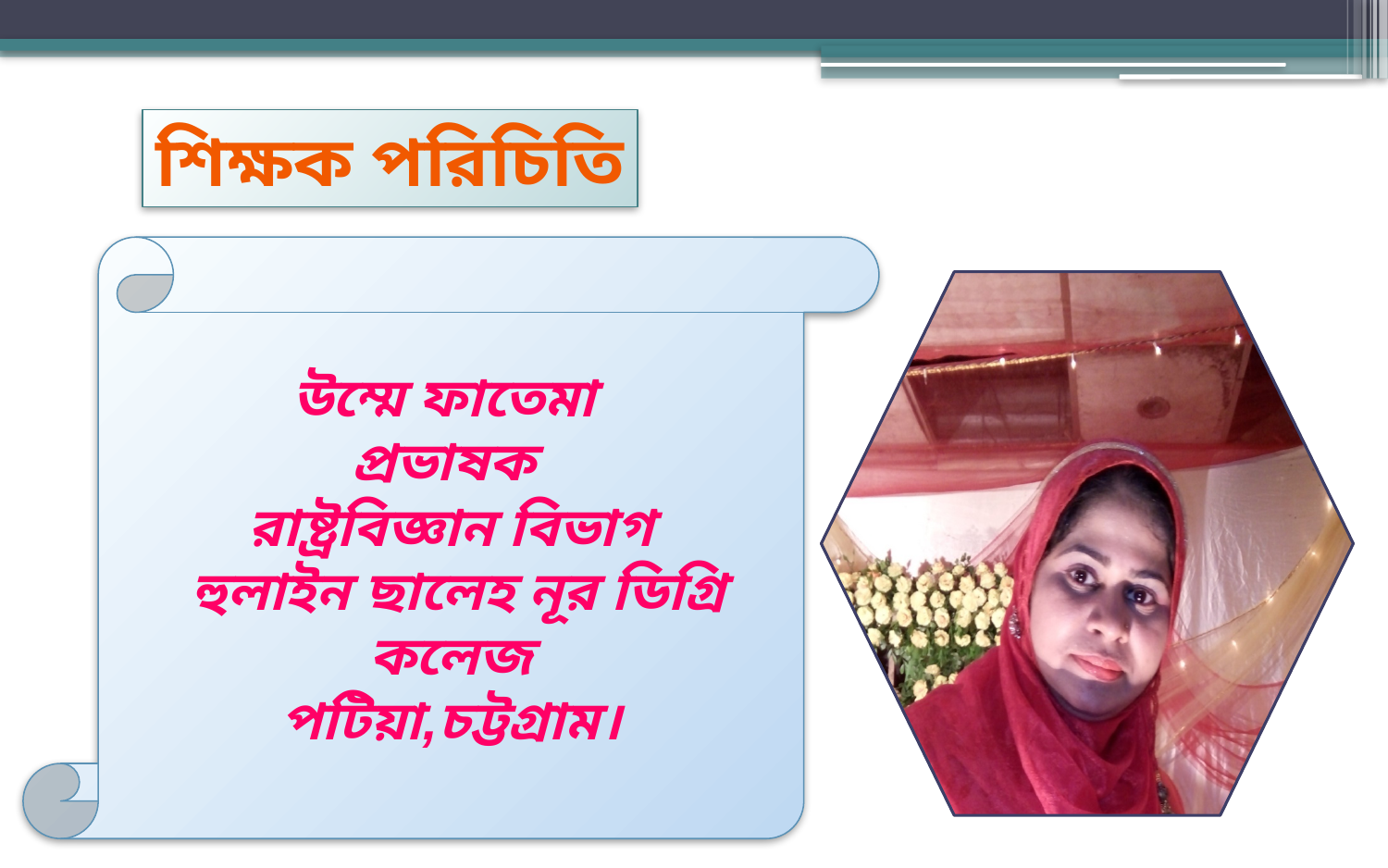

শিক্ষক পরিচিতি
উম্মে ফাতেমা
প্রভাষক
রাষ্ট্রবিজ্ঞান বিভাগ
 হুলাইন ছালেহ নূর ডিগ্রি কলেজ
পটিয়া,চট্টগ্রাম।